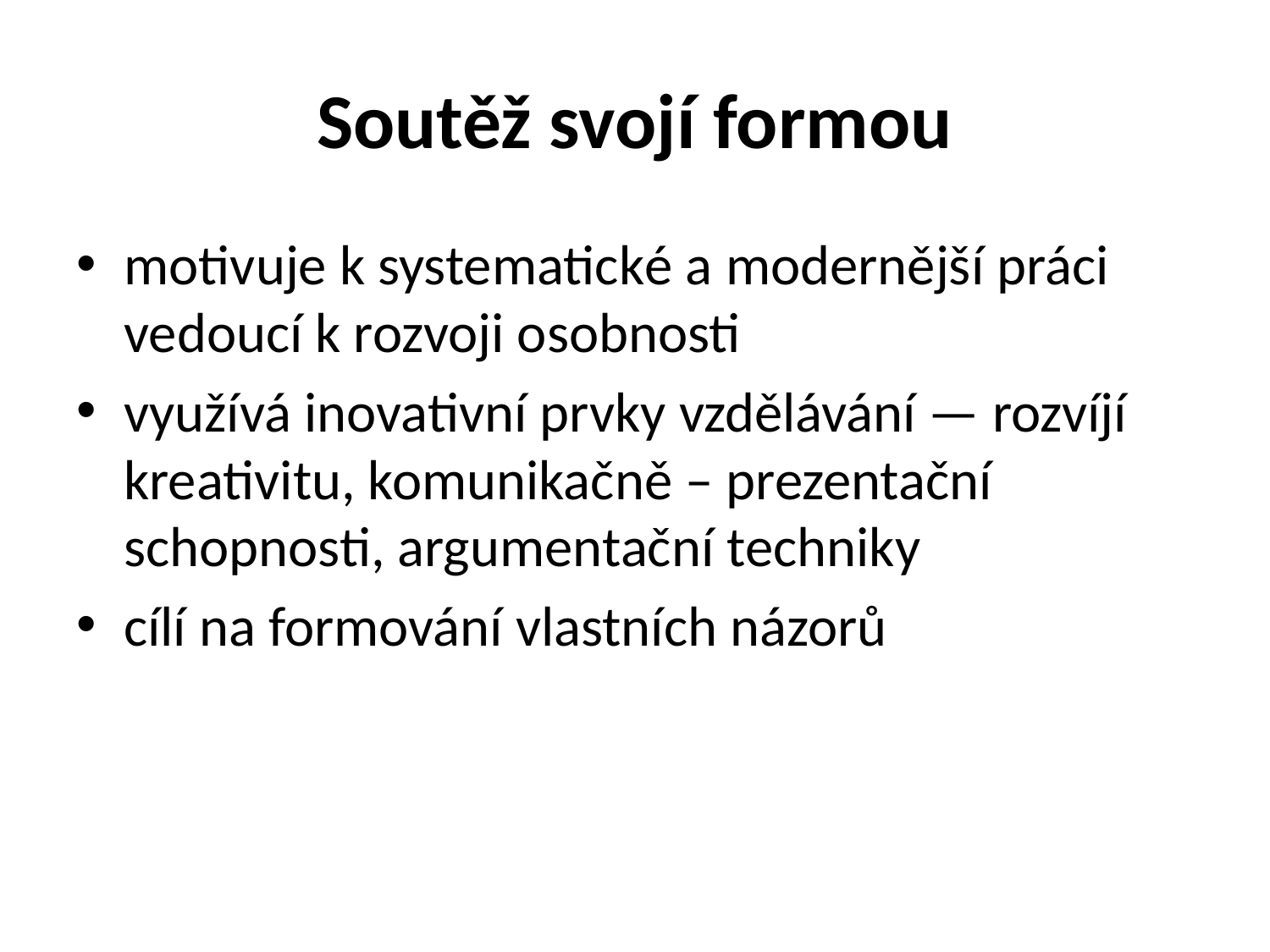

# Soutěž svojí formou
motivuje k systematické a modernější práci vedoucí k rozvoji osobnosti
využívá inovativní prvky vzdělávání — rozvíjí kreativitu, komunikačně – prezentační schopnosti, argumentační techniky
cílí na formování vlastních názorů